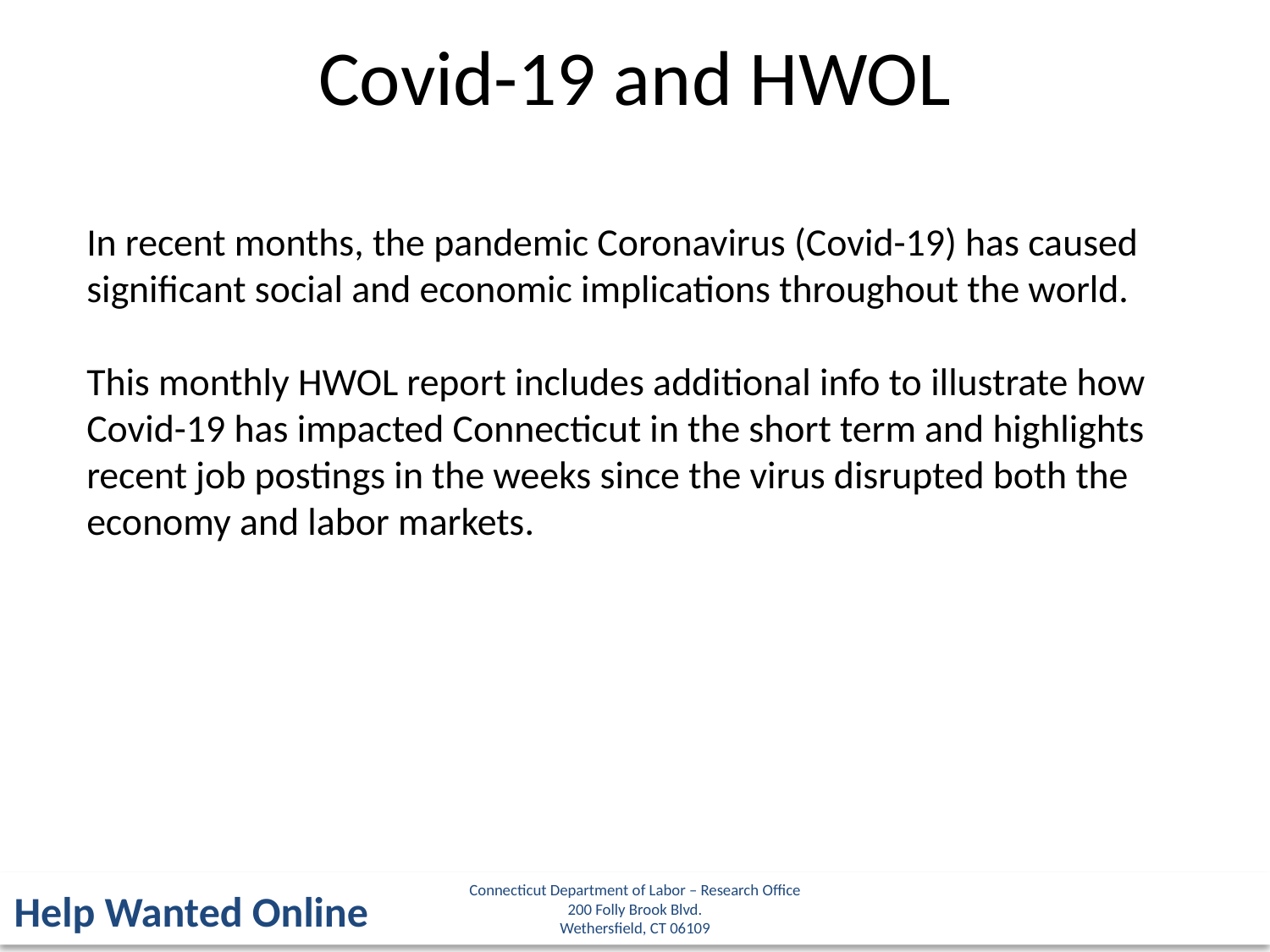

Covid-19 and HWOL
In recent months, the pandemic Coronavirus (Covid-19) has caused significant social and economic implications throughout the world.
This monthly HWOL report includes additional info to illustrate how Covid-19 has impacted Connecticut in the short term and highlights recent job postings in the weeks since the virus disrupted both the economy and labor markets.
Connecticut Department of Labor – Research Office
200 Folly Brook Blvd.
Wethersfield, CT 06109
Help Wanted Online
4